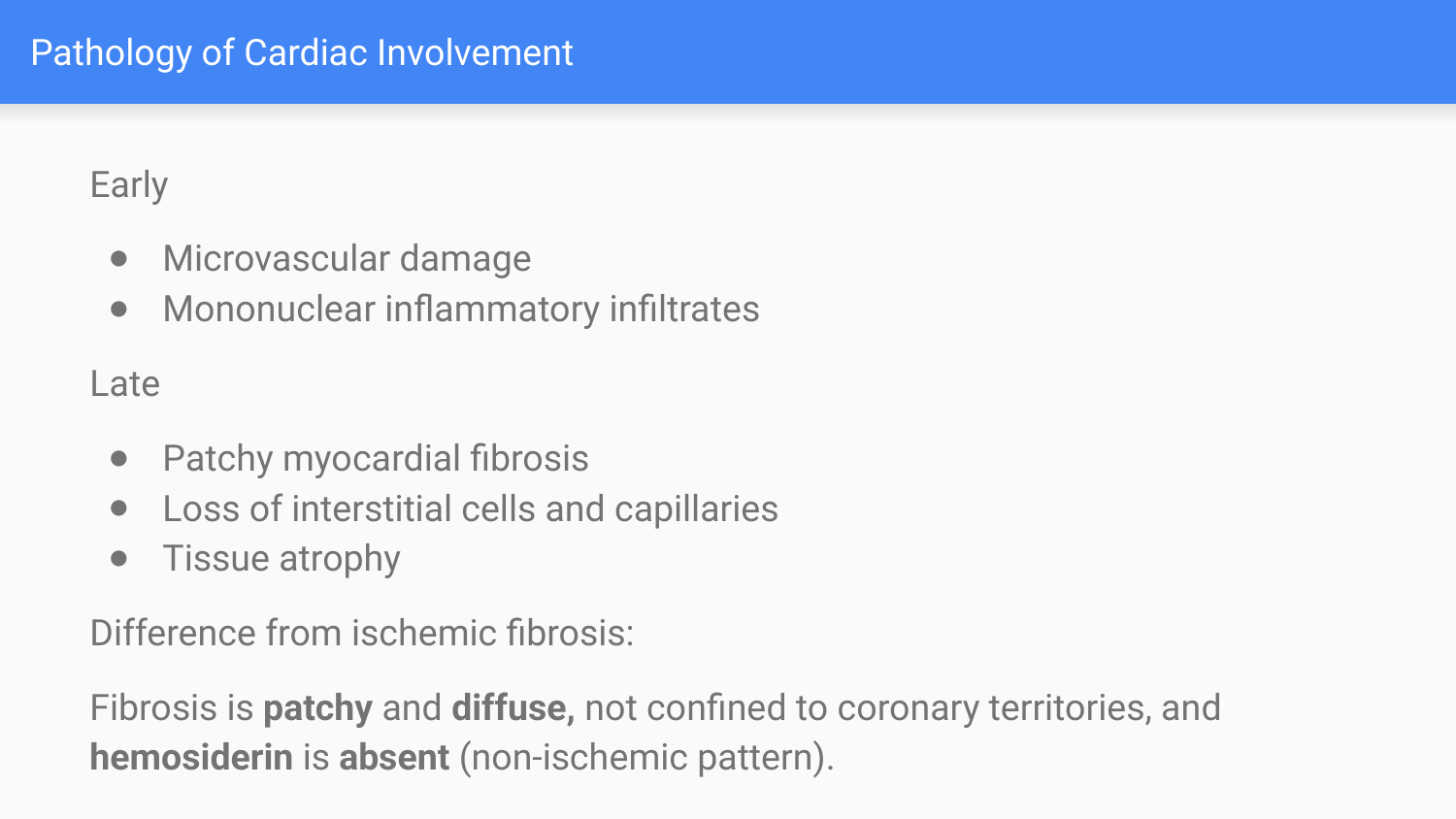

# Pathology of Cardiac Involvement
Early
Microvascular damage
Mononuclear inflammatory infiltrates
Late
Patchy myocardial fibrosis
Loss of interstitial cells and capillaries
Tissue atrophy
Difference from ischemic fibrosis:
Fibrosis is patchy and diffuse, not confined to coronary territories, and hemosiderin is absent (non-ischemic pattern).